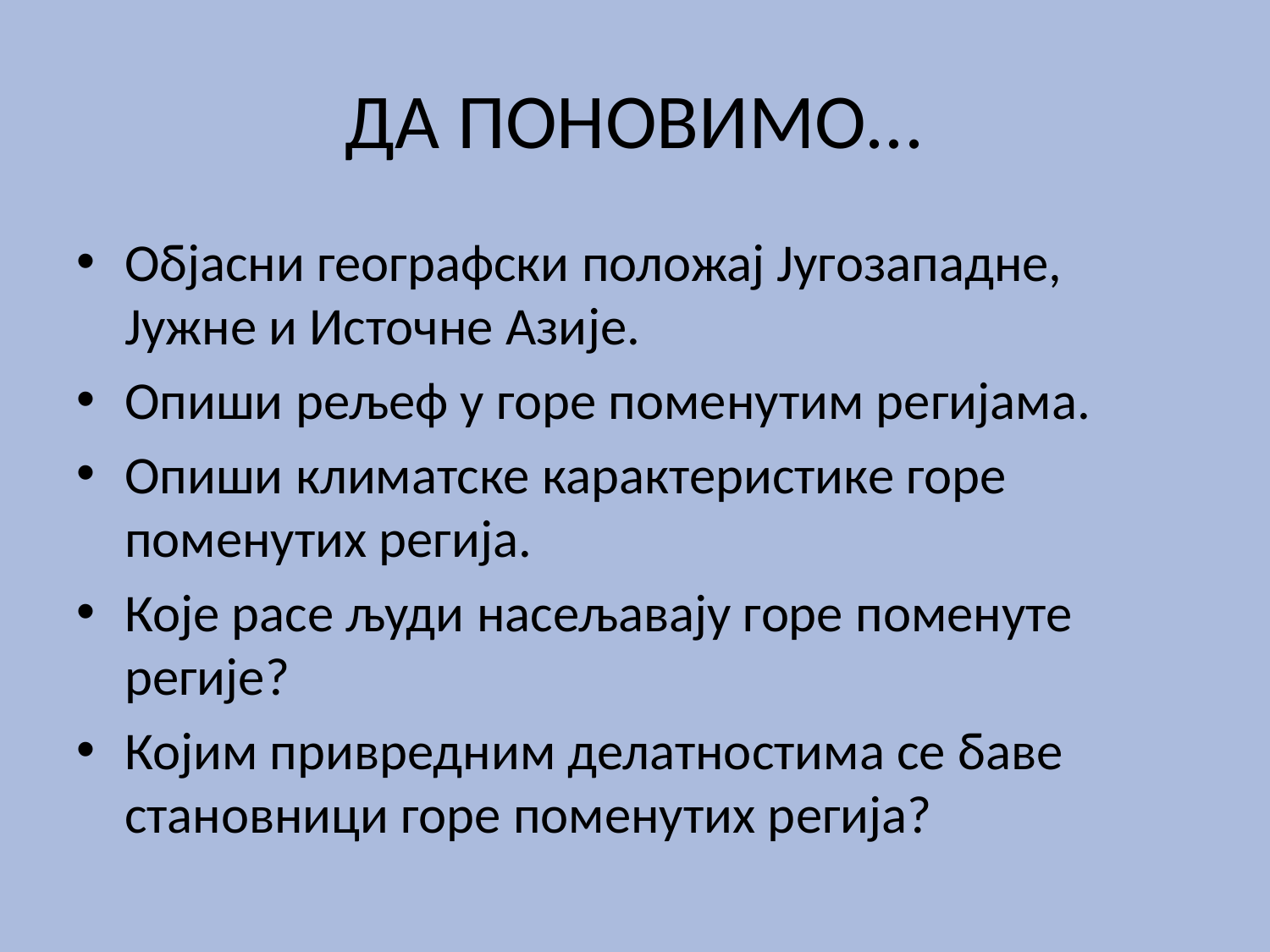

# ДА ПОНОВИМО...
Објасни географски положај Југозападне, Јужне и Источне Азије.
Опиши рељеф у горе поменутим регијама.
Опиши климатске карактеристике горе поменутих регија.
Које расе људи насељавају горе поменуте регије?
Којим привредним делатностима се баве становници горе поменутих регија?